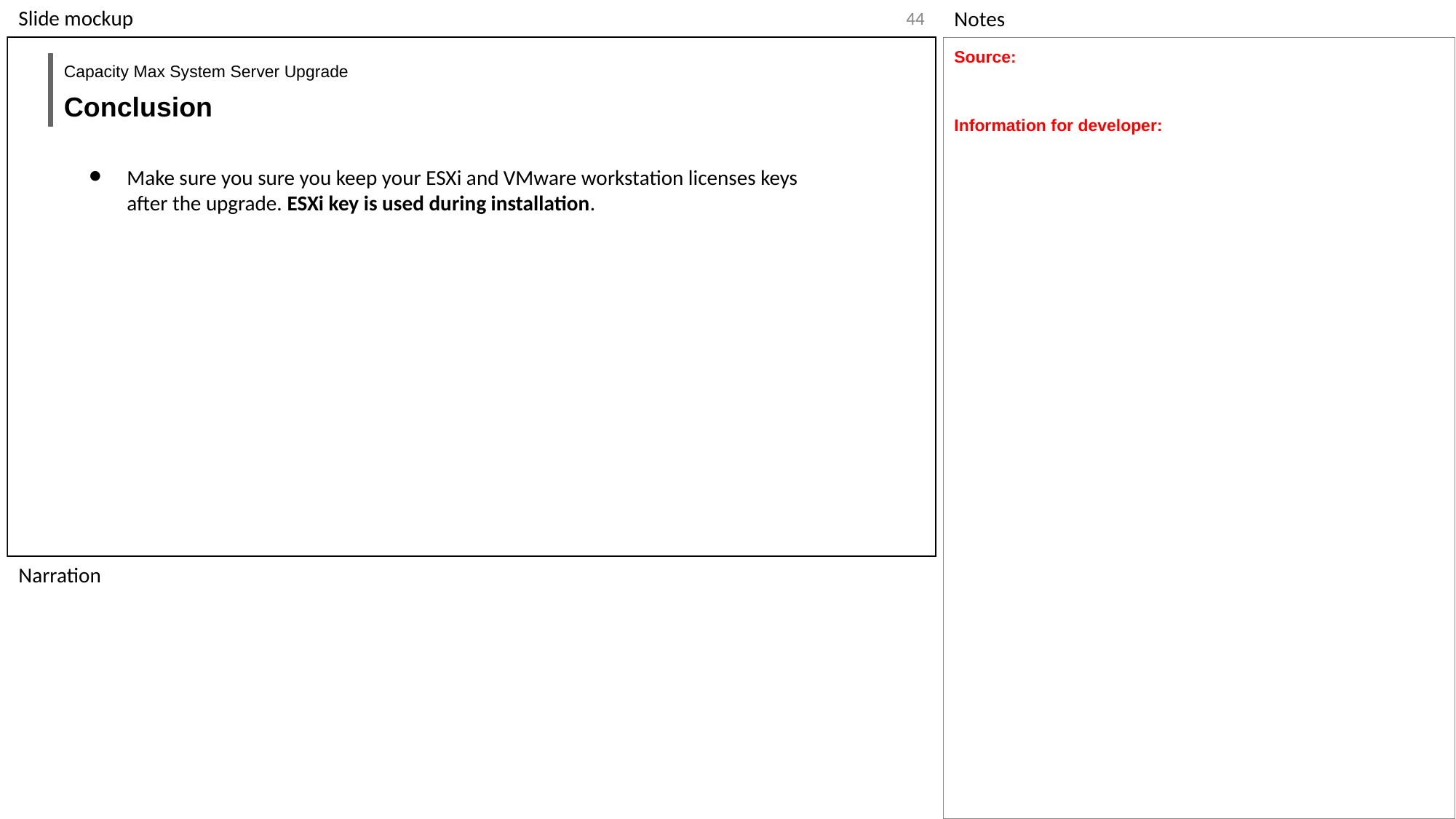

44
Source:

Information for developer:

Capacity Max System Server Upgrade

Conclusion
Make sure you sure you keep your ESXi and VMware workstation licenses keys after the upgrade. ESXi key is used during installation.